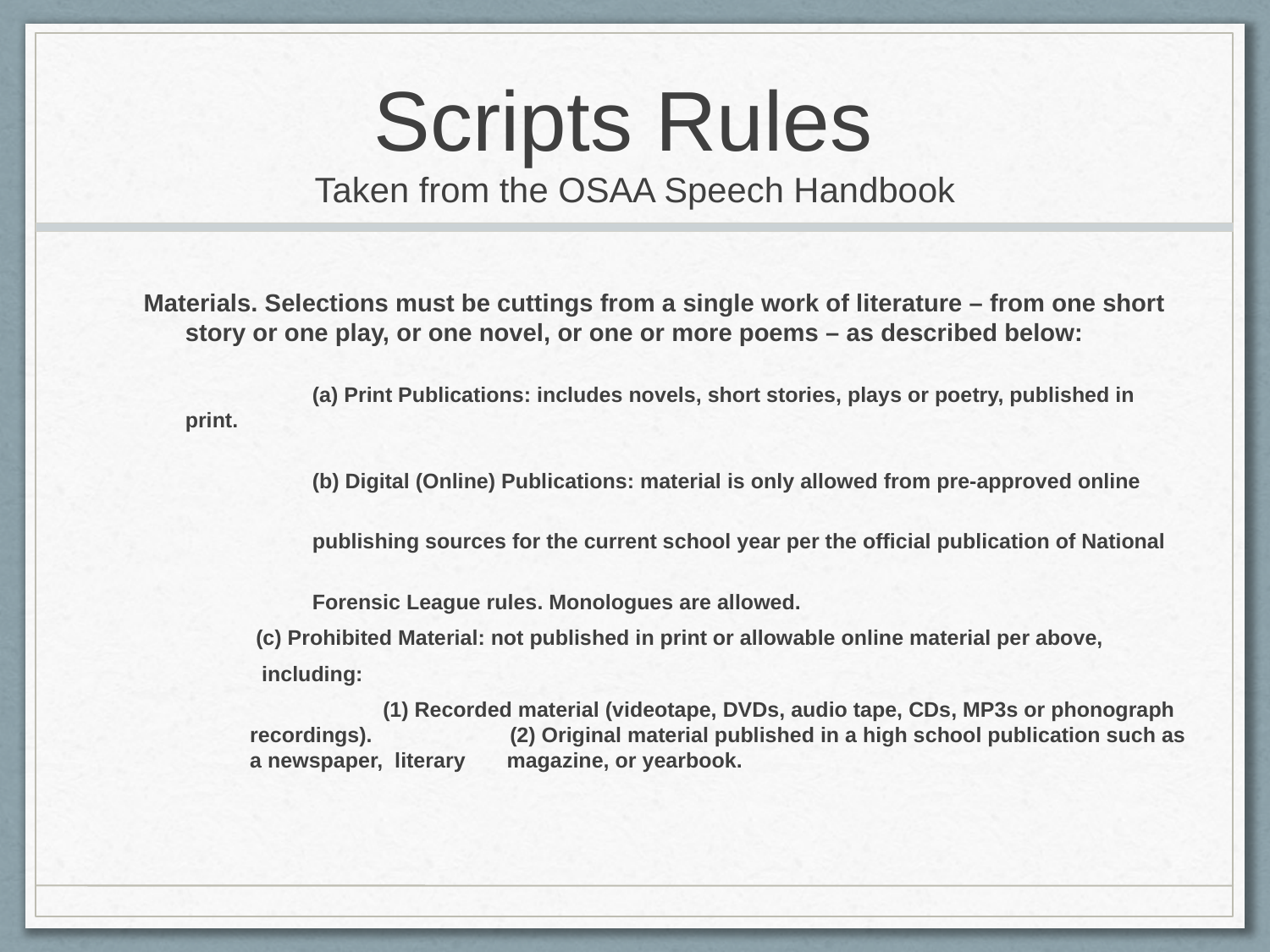

# Scripts Rules Taken from the OSAA Speech Handbook

 Materials. Selections must be cuttings from a single work of literature – from one short story or one play, or one novel, or one or more poems – as described below:
 		(a) Print Publications: includes novels, short stories, plays or poetry, published in print.
 		(b) Digital (Online) Publications: material is only allowed from pre‐approved online
		publishing sources for the current school year per the official publication of National
		Forensic League rules. Monologues are allowed.
	 (c) Prohibited Material: not published in print or allowable online material per above,
	  including:
		 (1) Recorded material (videotape, DVDs, audio tape, CDs, MP3s or phonograph recordings).  	 (2) Original material published in a high school publication such as a newspaper,  literary       magazine, or yearbook.